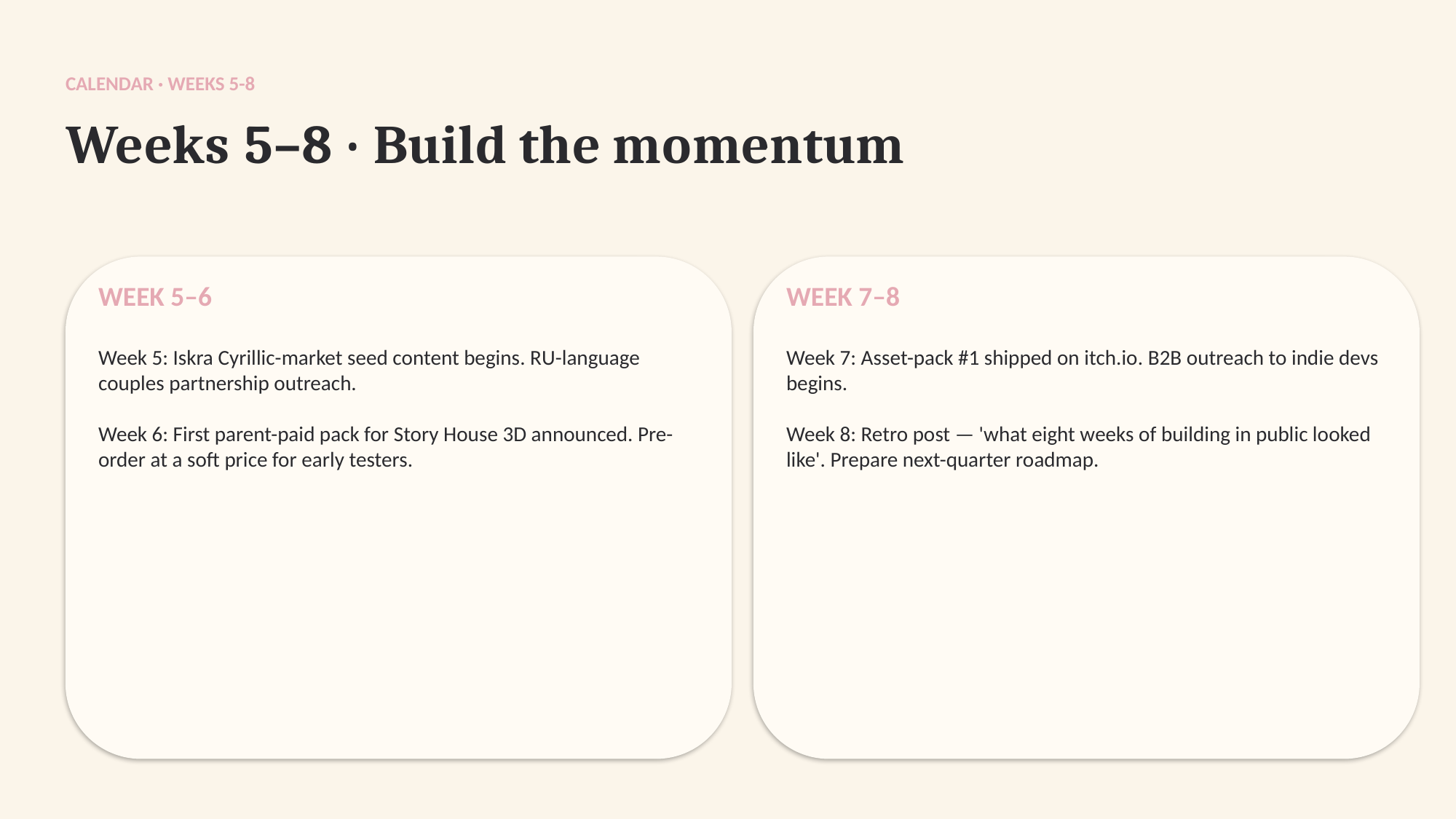

CALENDAR · WEEKS 5-8
Weeks 5–8 · Build the momentum

WEEK 5–6
WEEK 7–8
Week 5: Iskra Cyrillic-market seed content begins. RU-language couples partnership outreach.

Week 6: First parent-paid pack for Story House 3D announced. Pre-order at a soft price for early testers.
Week 7: Asset-pack #1 shipped on itch.io. B2B outreach to indie devs begins.

Week 8: Retro post — 'what eight weeks of building in public looked like'. Prepare next-quarter roadmap.